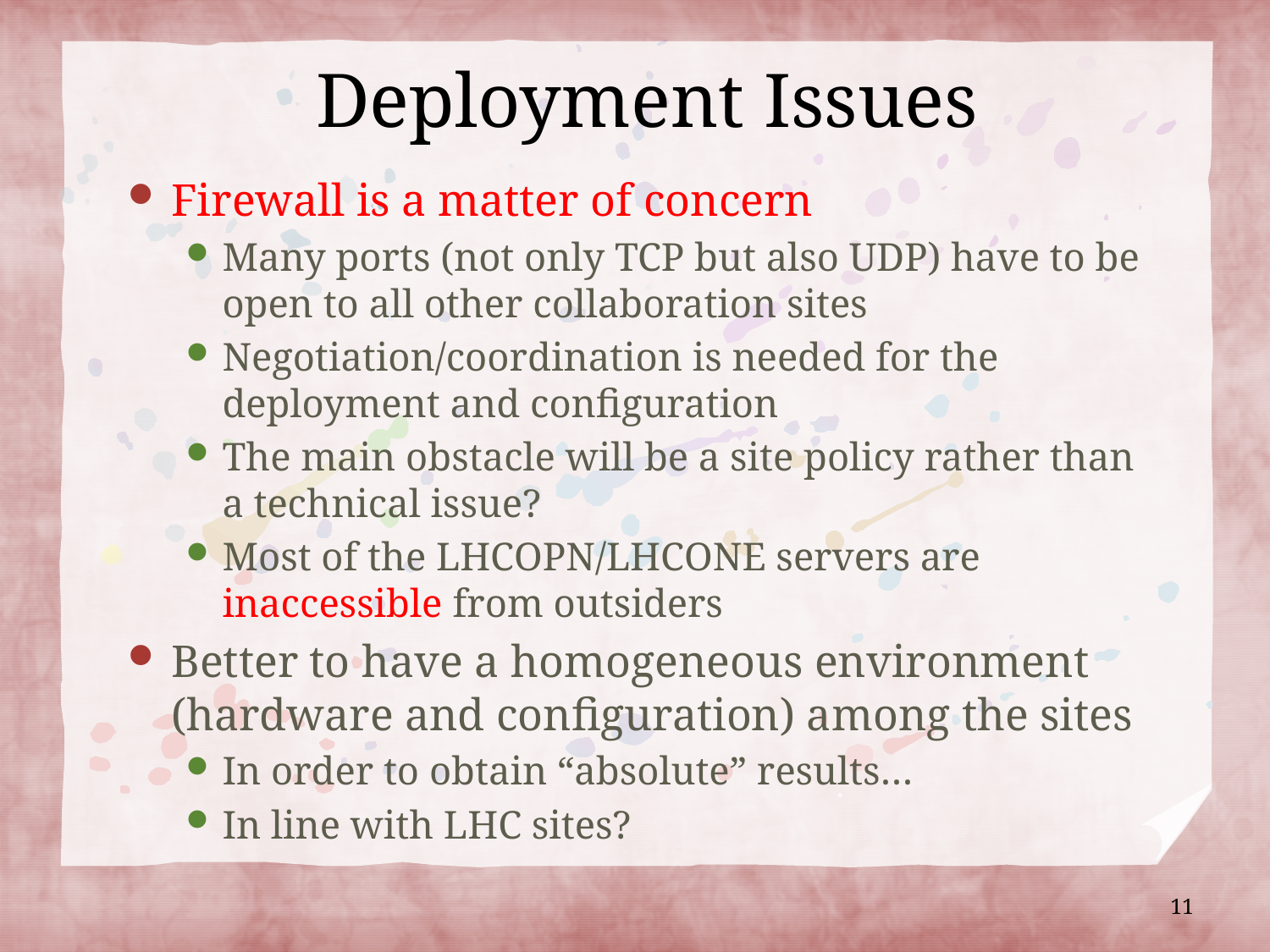

# Deployment Issues
Firewall is a matter of concern
Many ports (not only TCP but also UDP) have to be open to all other collaboration sites
Negotiation/coordination is needed for the deployment and configuration
The main obstacle will be a site policy rather than a technical issue?
Most of the LHCOPN/LHCONE servers are inaccessible from outsiders
Better to have a homogeneous environment (hardware and configuration) among the sites
In order to obtain “absolute” results…
In line with LHC sites?
11